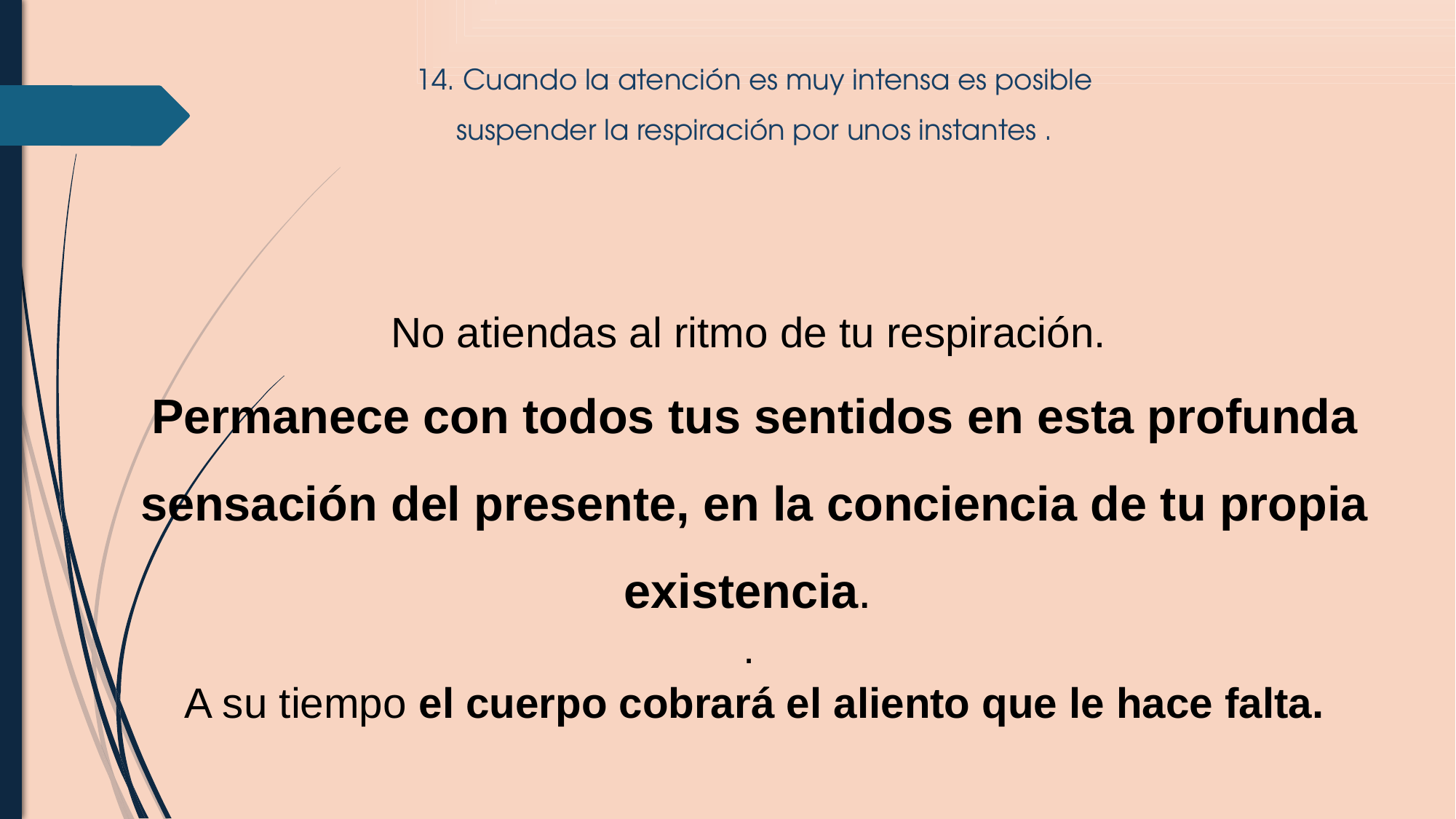

# 14. Cuando la atención es muy intensa es posible suspender la respiración por unos instantes .
No atiendas al ritmo de tu respiración.
Permanece con todos tus sentidos en esta profunda sensación del presente, en la conciencia de tu propia existencia.
.
A su tiempo el cuerpo cobrará el aliento que le hace falta.